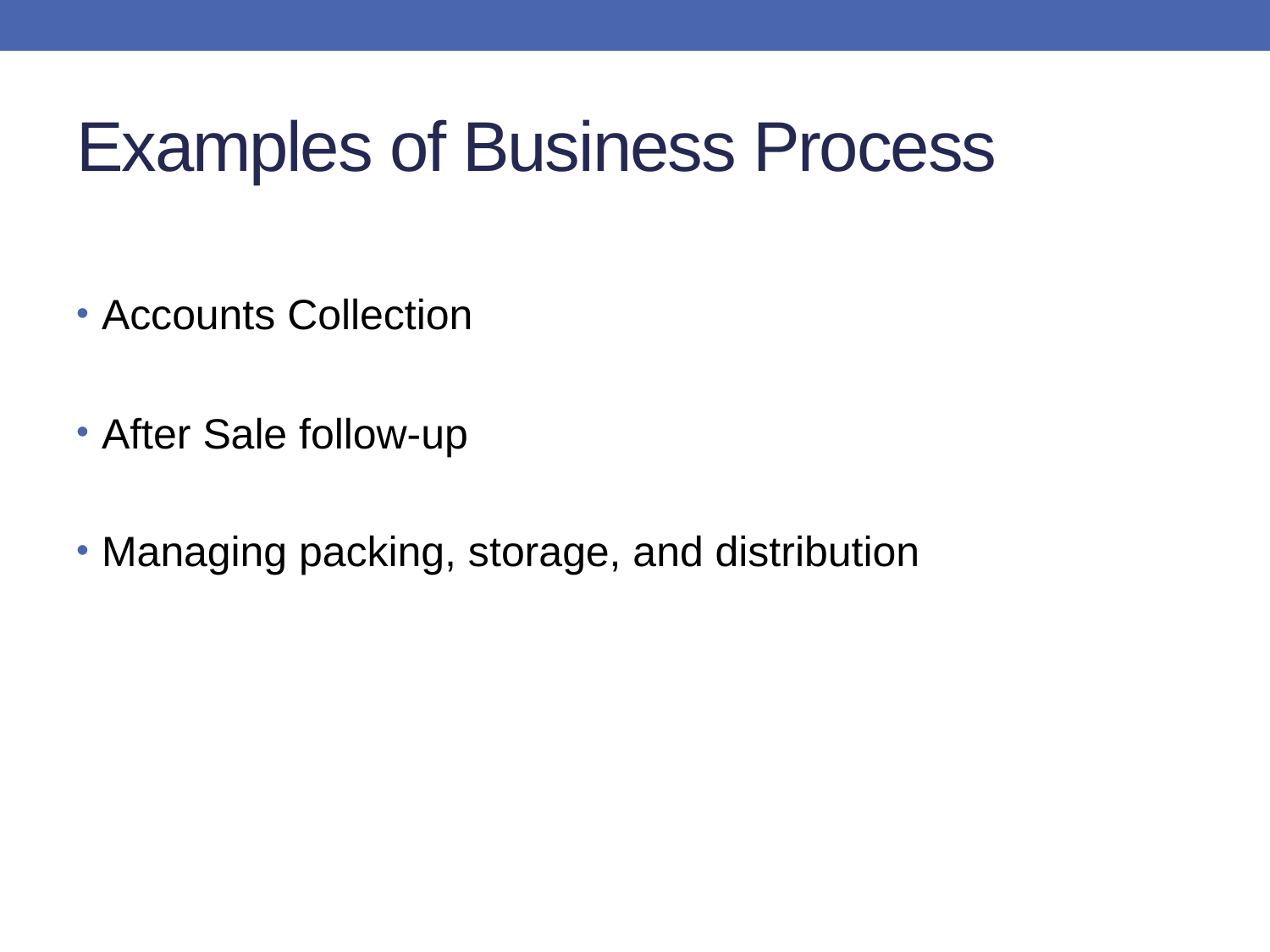

# Examples of Business Process

Accounts Collection

After Sale follow-up

Managing packing, storage, and distribution